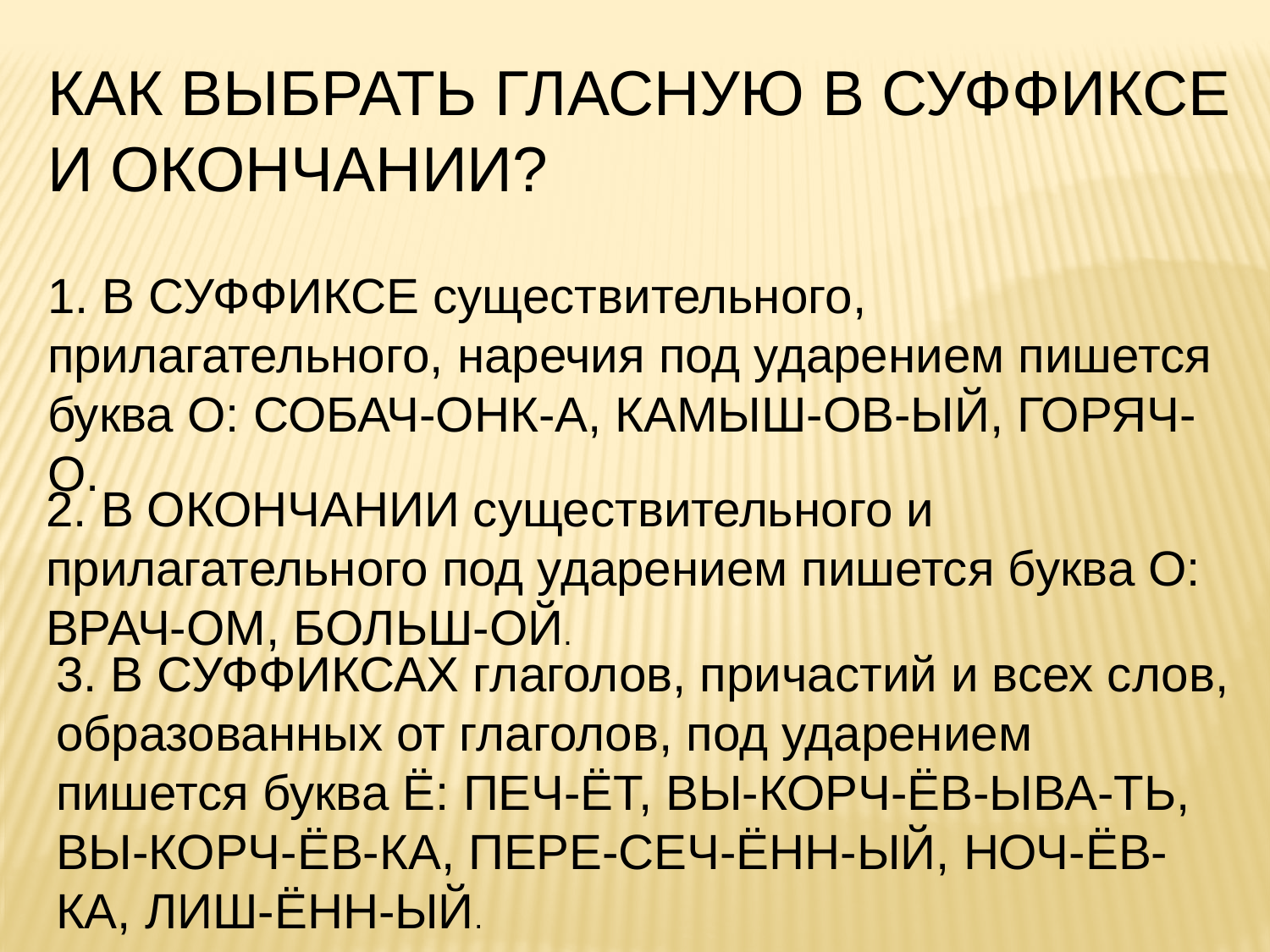

КАК ВЫБРАТЬ ГЛАСНУЮ В СУФФИКСЕ И ОКОНЧАНИИ?

1. В СУФФИКСЕ существительного, прилагательного, наречия под ударением пишется буква О: СОБАЧ-ОНК-А, КАМЫШ-ОВ-ЫЙ, ГОРЯЧ-О.
2. В ОКОНЧАНИИ существительного и прилагательного под ударением пишется буква О: ВРАЧ-ОМ, БОЛЬШ-ОЙ.
3. В СУФФИКСАХ глаголов, причастий и всех слов, образованных от глаголов, под ударением пишется буква Ё: ПЕЧ-ЁТ, ВЫ-КОРЧ-ЁВ-ЫВА-ТЬ, ВЫ-КОРЧ-ЁВ-КА, ПЕРЕ-СЕЧ-ЁНН-ЫЙ, НОЧ-ЁВ-КА, ЛИШ-ЁНН-ЫЙ.